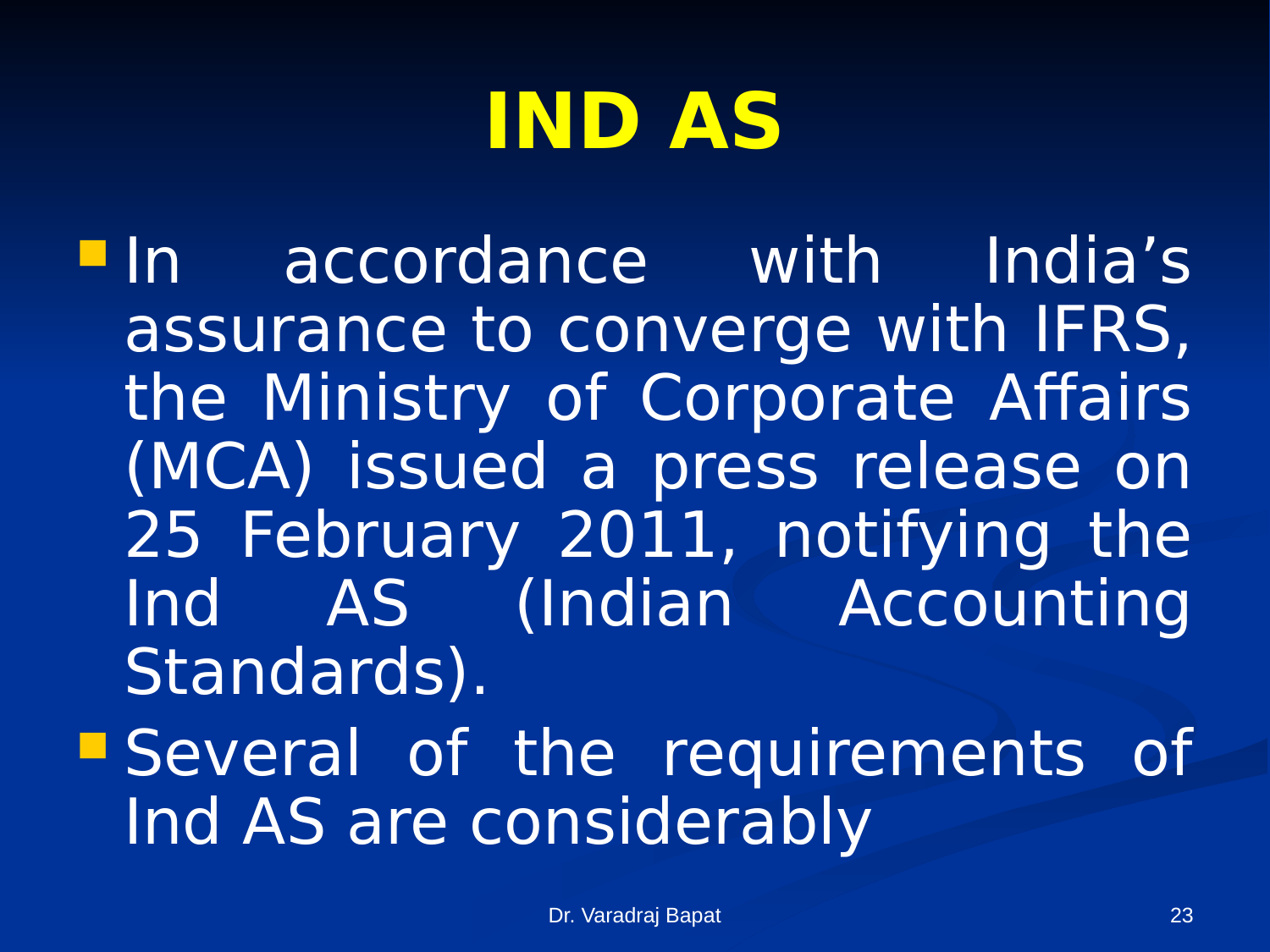

# IND AS
In accordance with India’s assurance to converge with IFRS, the Ministry of Corporate Affairs (MCA) issued a press release on 25 February 2011, notifying the Ind AS (Indian Accounting Standards).
Several of the requirements of Ind AS are considerably
Dr. Varadraj Bapat
23